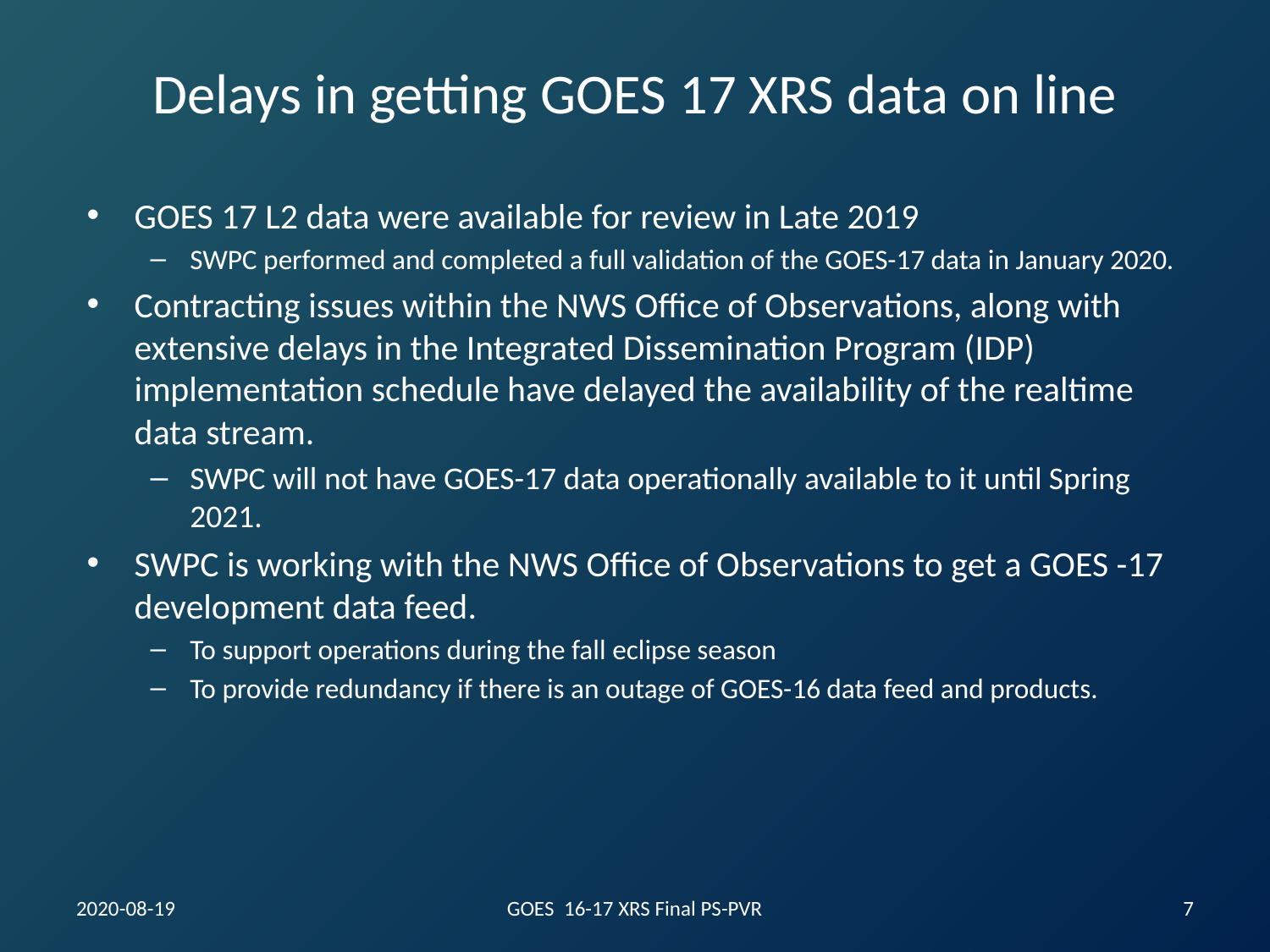

# Delays in getting GOES 17 XRS data on line
GOES 17 L2 data were available for review in Late 2019
SWPC performed and completed a full validation of the GOES-17 data in January 2020.
Contracting issues within the NWS Office of Observations, along with extensive delays in the Integrated Dissemination Program (IDP) implementation schedule have delayed the availability of the realtime data stream.
SWPC will not have GOES-17 data operationally available to it until Spring 2021.
SWPC is working with the NWS Office of Observations to get a GOES -17 development data feed.
To support operations during the fall eclipse season
To provide redundancy if there is an outage of GOES-16 data feed and products.

2020-08-19
GOES  16-17 XRS Final PS-PVR
7